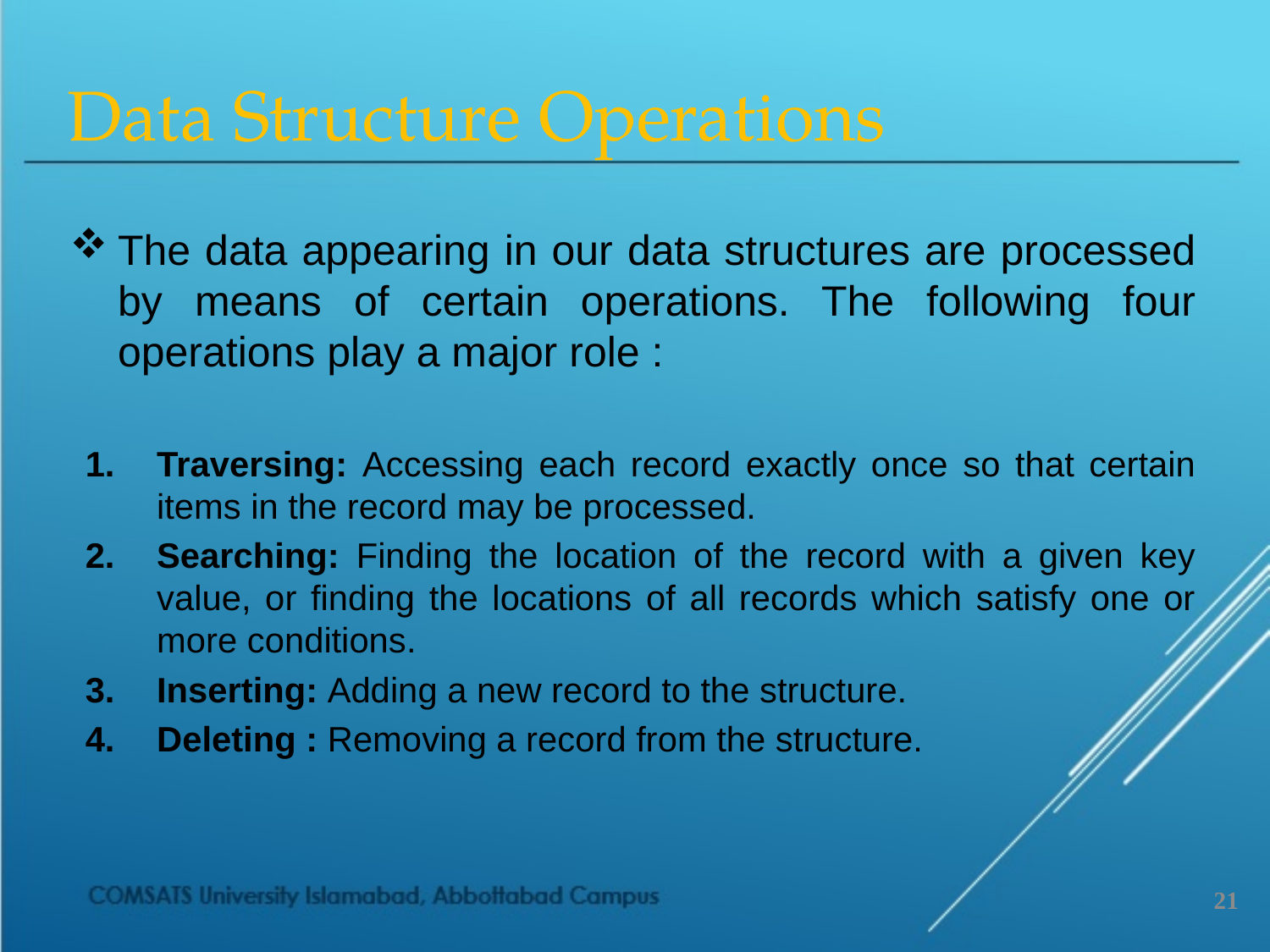

Data Structure Operations
The data appearing in our data structures are processed by means of certain operations. The following four operations play a major role :

Traversing: Accessing each record exactly once so that certain items in the record may be processed.
Searching: Finding the location of the record with a given key value, or finding the locations of all records which satisfy one or more conditions.
Inserting: Adding a new record to the structure.
Deleting : Removing a record from the structure.

21